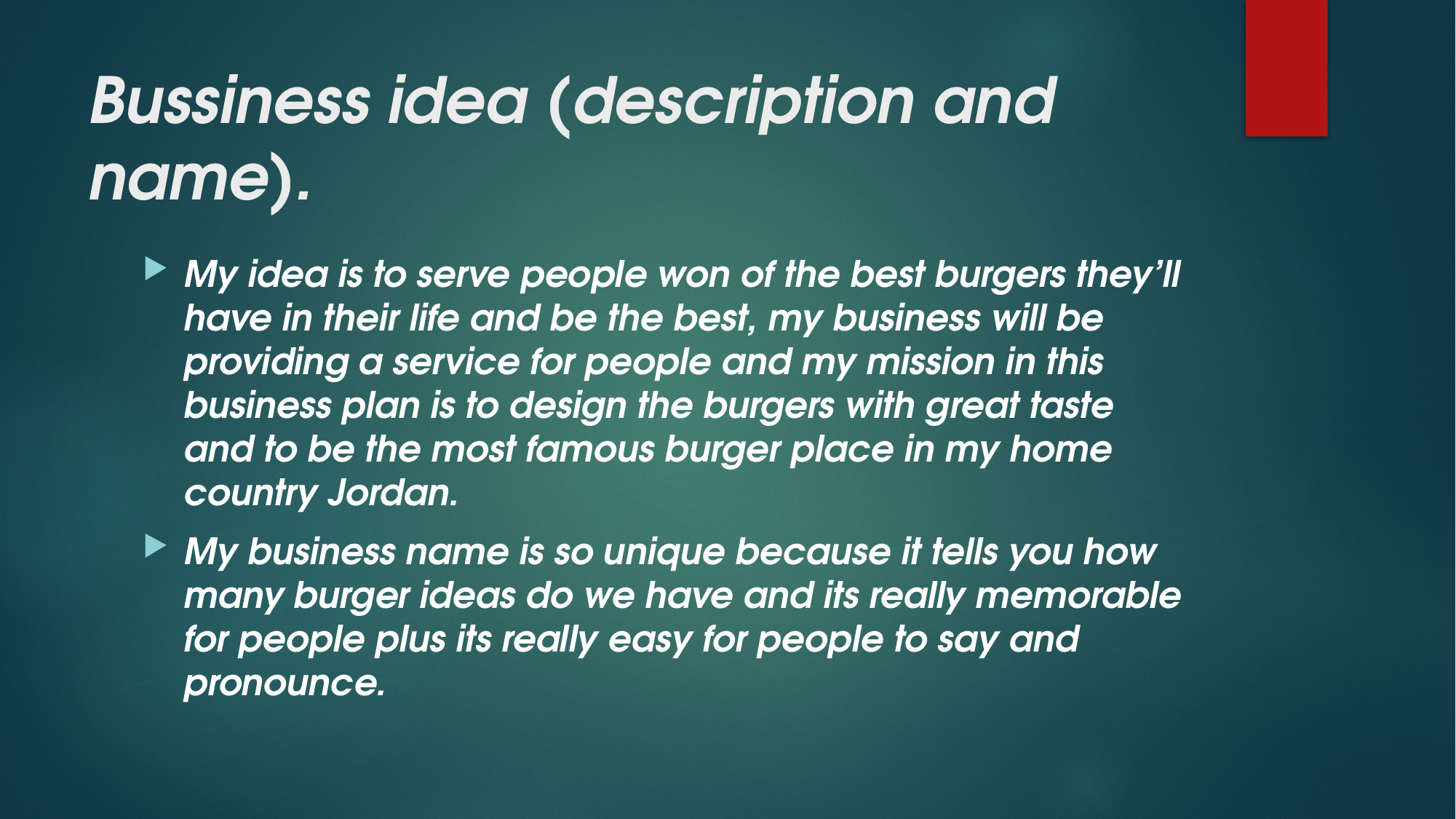

# Bussiness idea (description and name).
My idea is to serve people won of the best burgers they’ll have in their life and be the best, my business will be providing a service for people and my mission in this business plan is to design the burgers with great taste and to be the most famous burger place in my home country Jordan.
My business name is so unique because it tells you how many burger ideas do we have and its really memorable for people plus its really easy for people to say and pronounce.